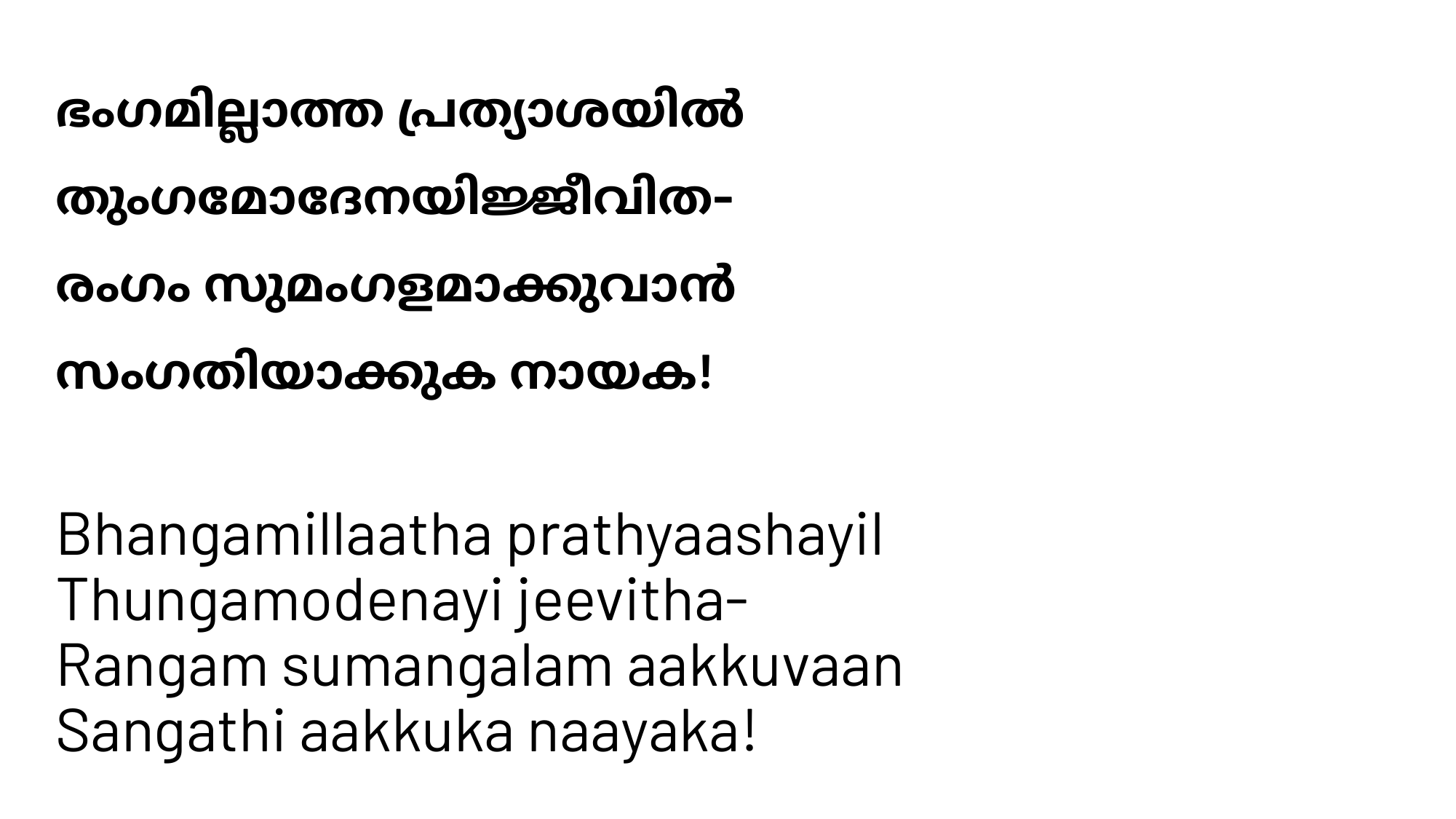

# ഭംഗമില്ലാത്ത പ്രത്യാശയില്‍ തുംഗമോദേനയിജ്ജീവിത- രംഗം സുമംഗളമാക്കുവാന്‍ സംഗതിയാക്കുക നായക!
Bhangamillaatha prathyaashayil
Thungamodenayi jeevitha-
Rangam sumangalam aakkuvaan
Sangathi aakkuka naayaka!